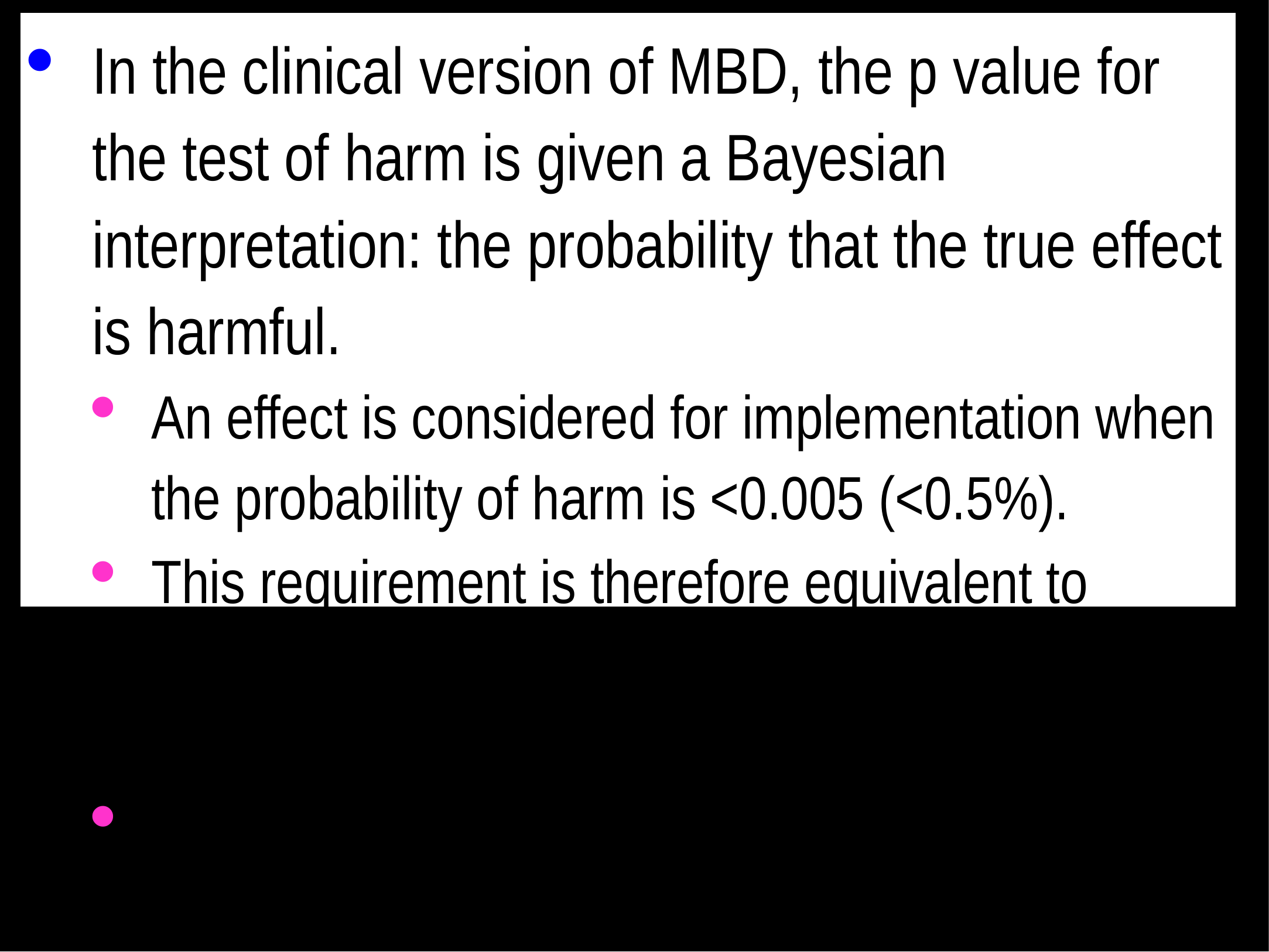

In the clinical version of MBD, the p value for the test of harm is given a Bayesian interpretation: the probability that the true effect is harmful.
An effect is considered for implementation when the probability of harm is <0.005 (<0.5%).
This requirement is therefore equivalent to rejecting the hypothesis of harm with p<0.005 in a one-sided interval test.
This equivalence holds, even if the Bayesian interpretation is not accepted by frequentists and strict Bayesians, because the probability of harm in MBD is calculated in exactly the same way as the p value for the test.
MBD is still apparently the only approach to inferences or decisions in which an hypothesis test for harm, or equivalently the probability of harm, is the primary consideration in design and analysis.
Does p<0.005 represent reasonable evidence against the hypothesis of harm…?